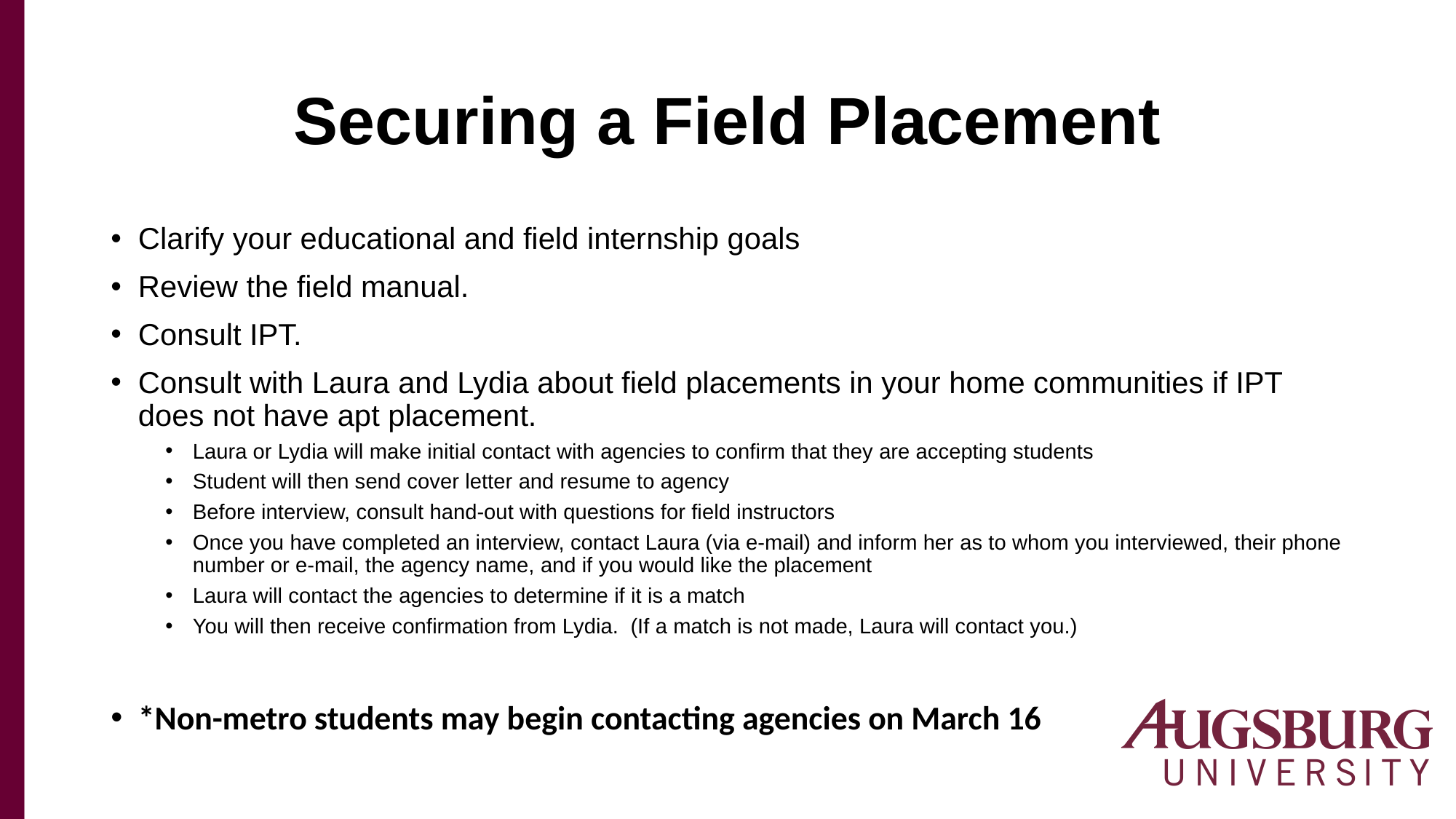

# Securing a Field Placement
Clarify your educational and field internship goals
Review the field manual.
Consult IPT.
Consult with Laura and Lydia about field placements in your home communities if IPT does not have apt placement.
Laura or Lydia will make initial contact with agencies to confirm that they are accepting students
Student will then send cover letter and resume to agency
Before interview, consult hand-out with questions for field instructors
Once you have completed an interview, contact Laura (via e-mail) and inform her as to whom you interviewed, their phone number or e-mail, the agency name, and if you would like the placement
Laura will contact the agencies to determine if it is a match
You will then receive confirmation from Lydia.  (If a match is not made, Laura will contact you.)

*Non-metro students may begin contacting agencies on March 16